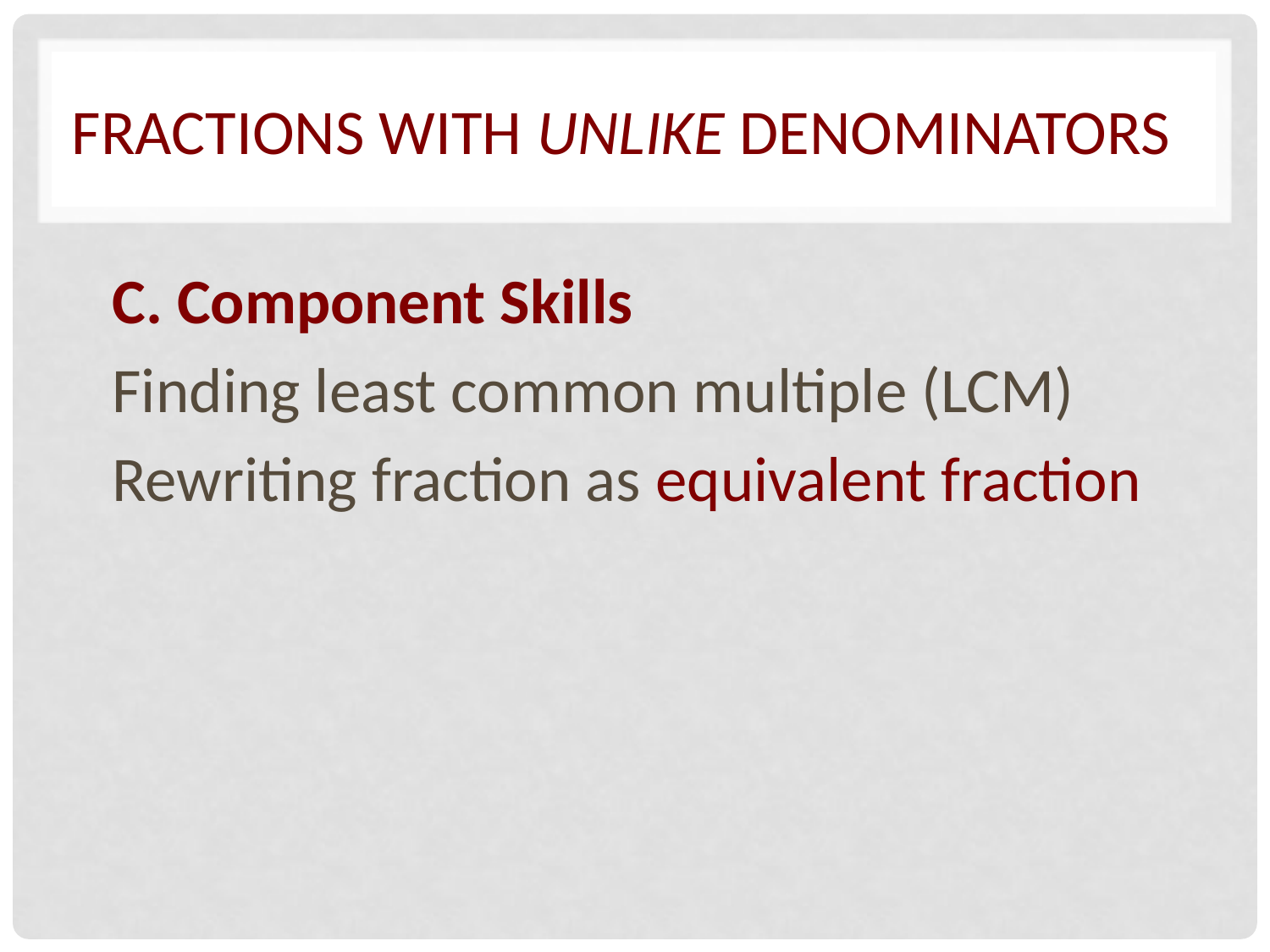

# Fractions with UNLIKE DENOMINATORS
C. Component Skills
Finding least common multiple (LCM)
Rewriting fraction as equivalent fraction